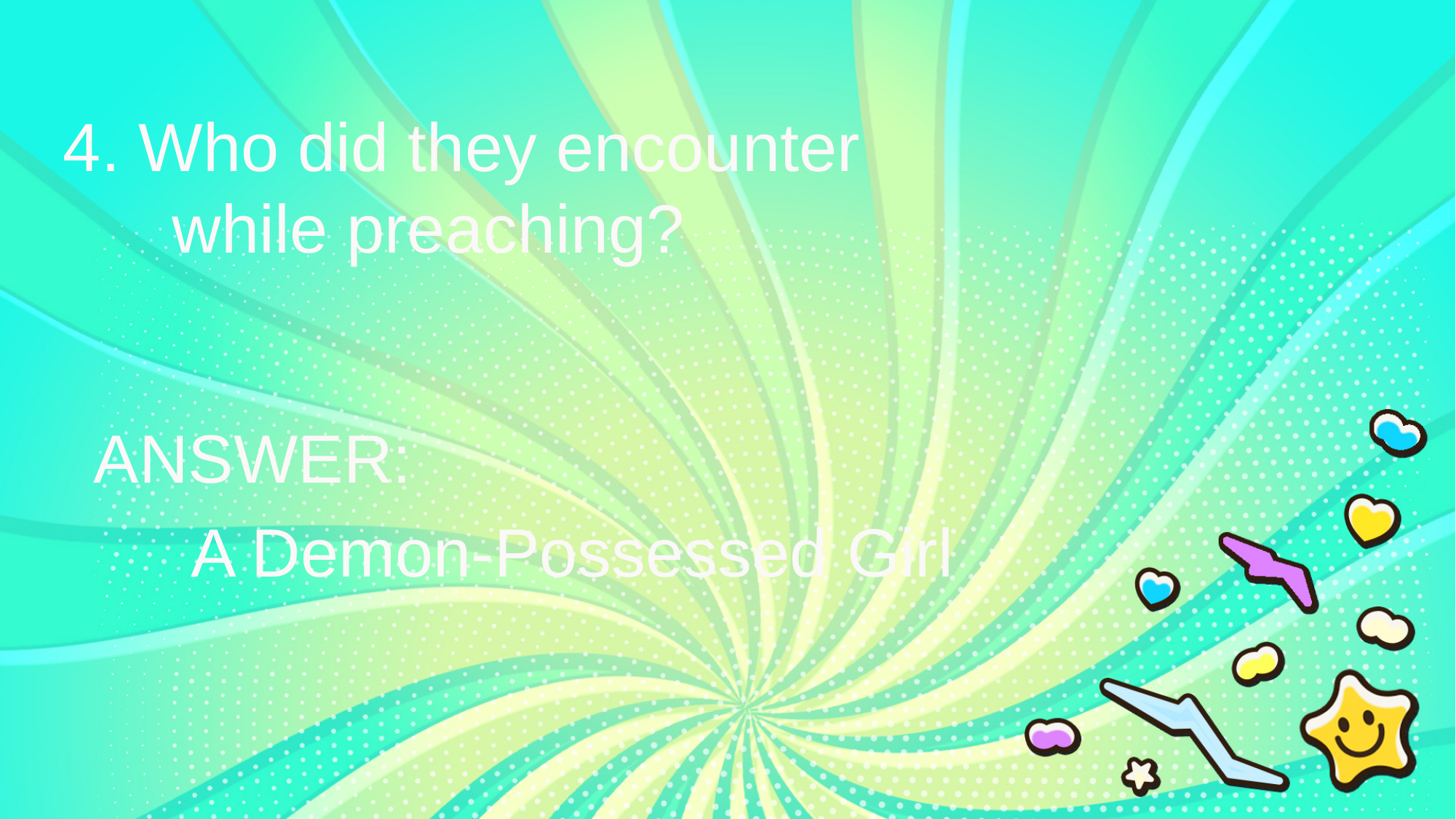

4. Who did they encounter
	while preaching?
ANSWER:
A Demon-Possessed Girl